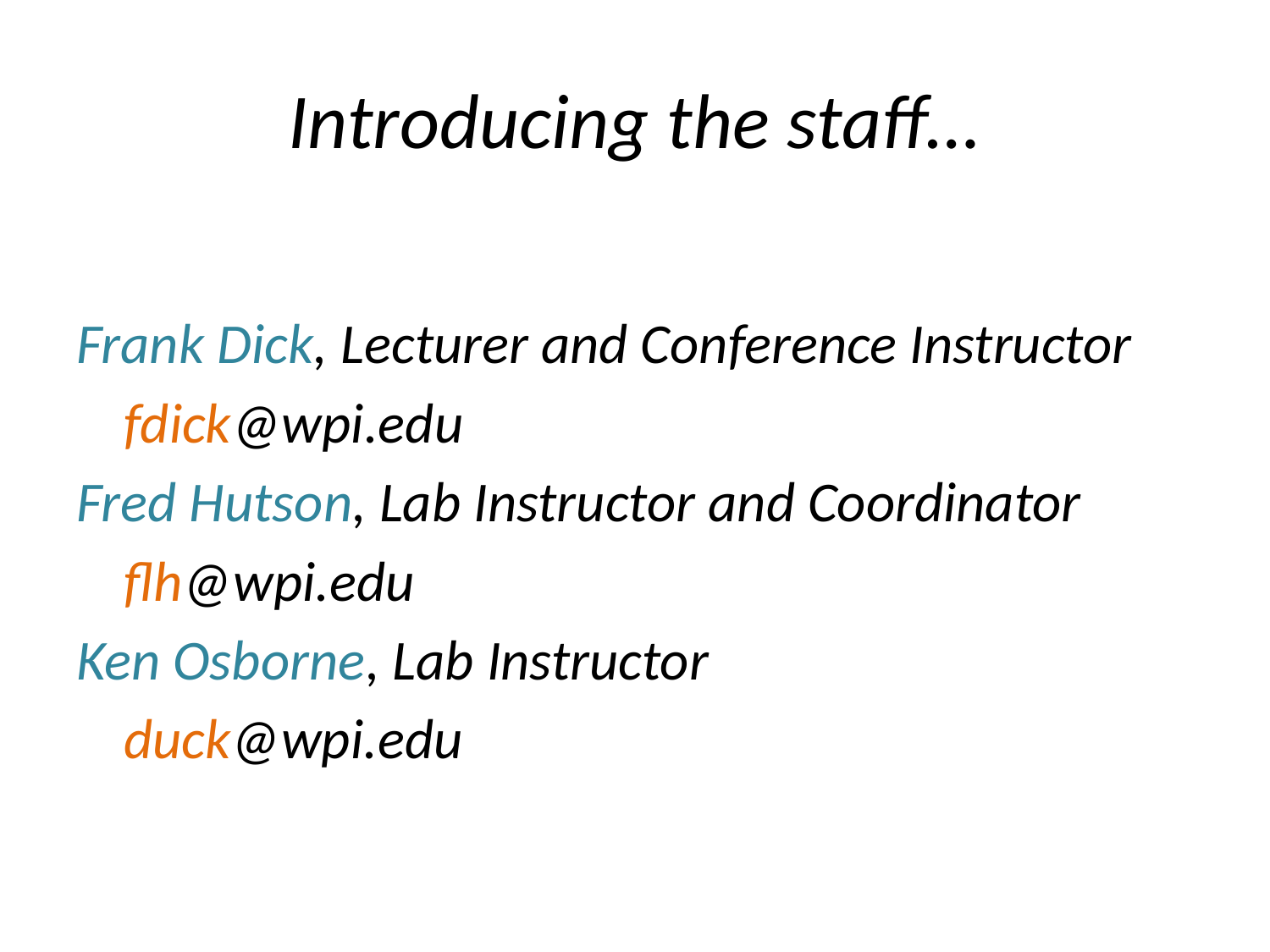

# Introducing the staff…

Frank Dick, Lecturer and Conference Instructor
	fdick@wpi.edu
Fred Hutson, Lab Instructor and Coordinator
	flh@wpi.edu
Ken Osborne, Lab Instructor
	duck@wpi.edu